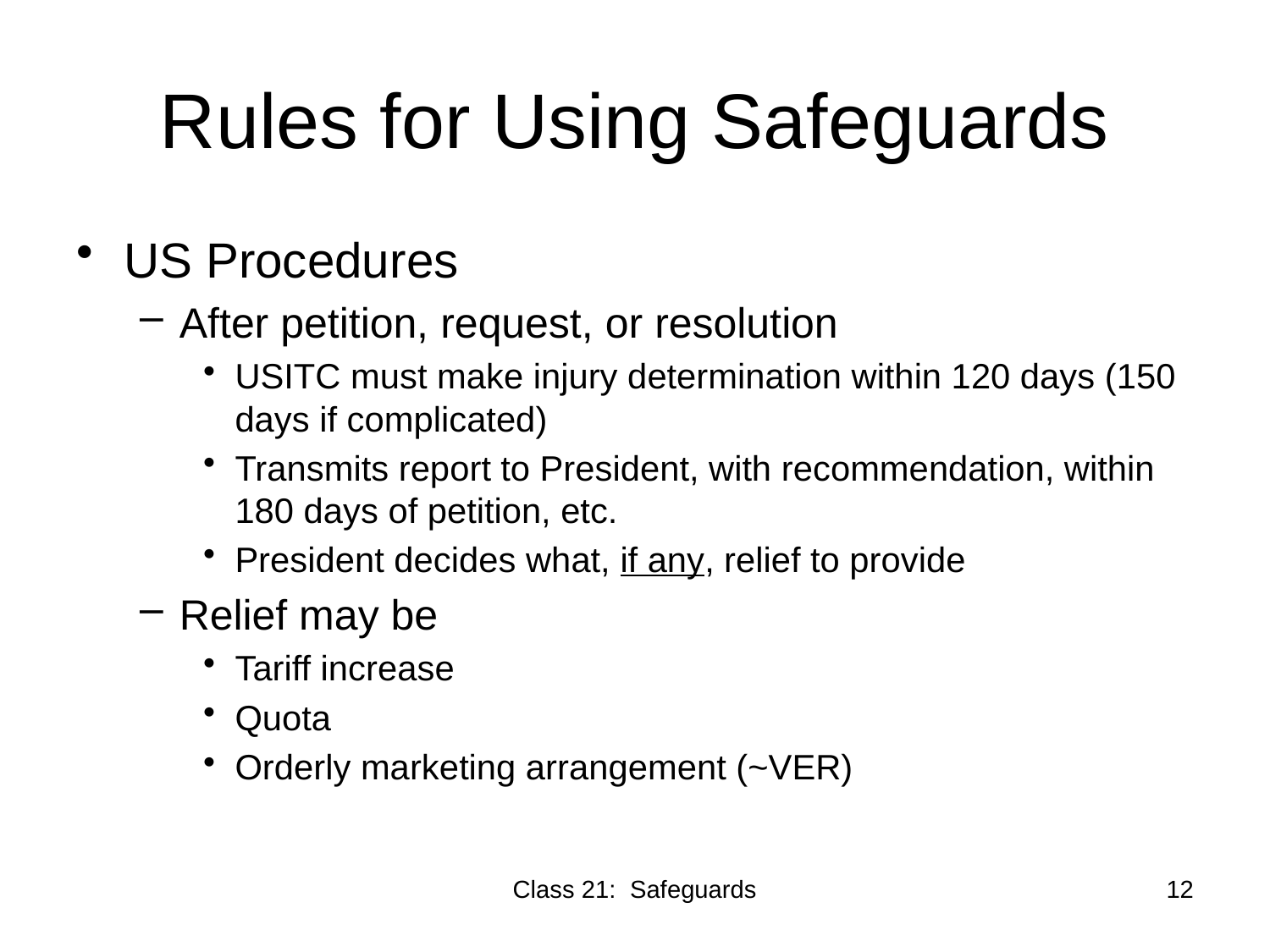

# Rules for Using Safeguards
US Procedures
After petition, request, or resolution
USITC must make injury determination within 120 days (150 days if complicated)
Transmits report to President, with recommendation, within 180 days of petition, etc.
President decides what, if any, relief to provide
Relief may be
Tariff increase
Quota
Orderly marketing arrangement (~VER)
Class 21:  Safeguards
12